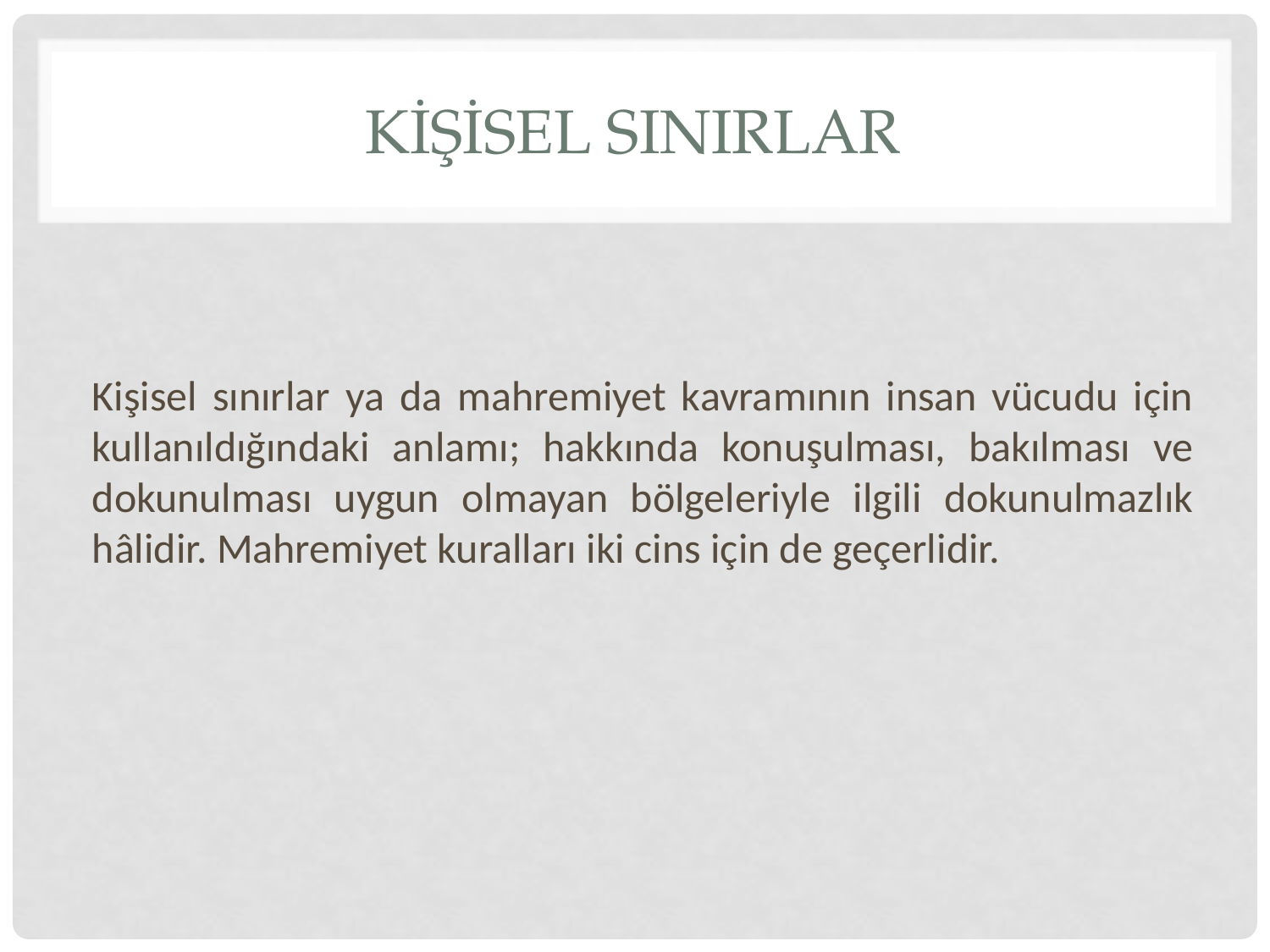

# Kişisel Sınırlar

Kişisel sınırlar ya da mahremiyet kavramının insan vücudu için kullanıldığındaki anlamı; hakkında konuşulması, bakılması ve dokunulması uygun olmayan bölgeleriyle ilgili dokunulmazlık hâlidir. Mahremiyet kuralları iki cins için de geçerlidir.